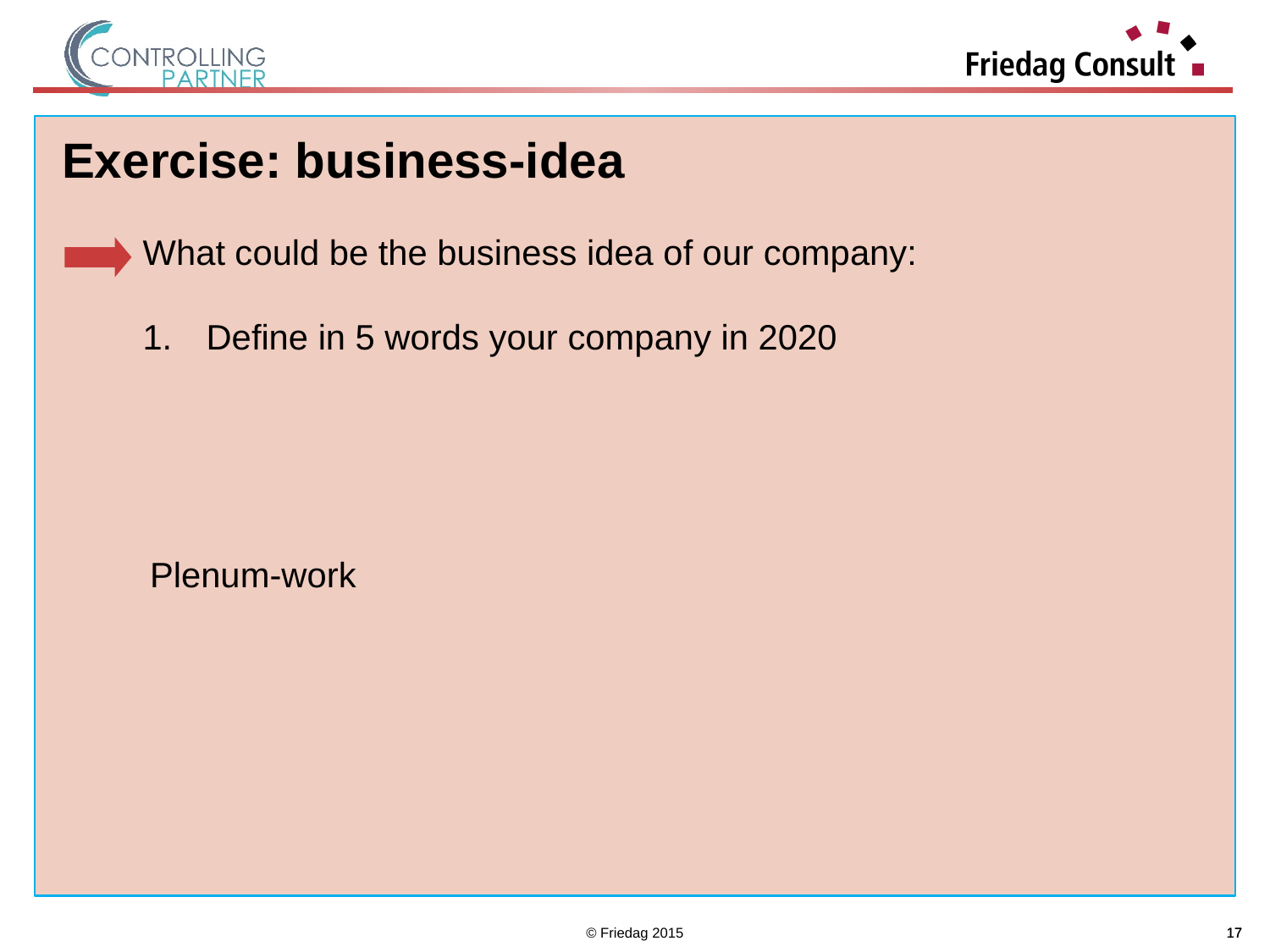

Exercise: business-idea

What could be the business idea of our company:
Define in 5 words your company in 2020
Plenum-work

© Friedag 2015
17
17